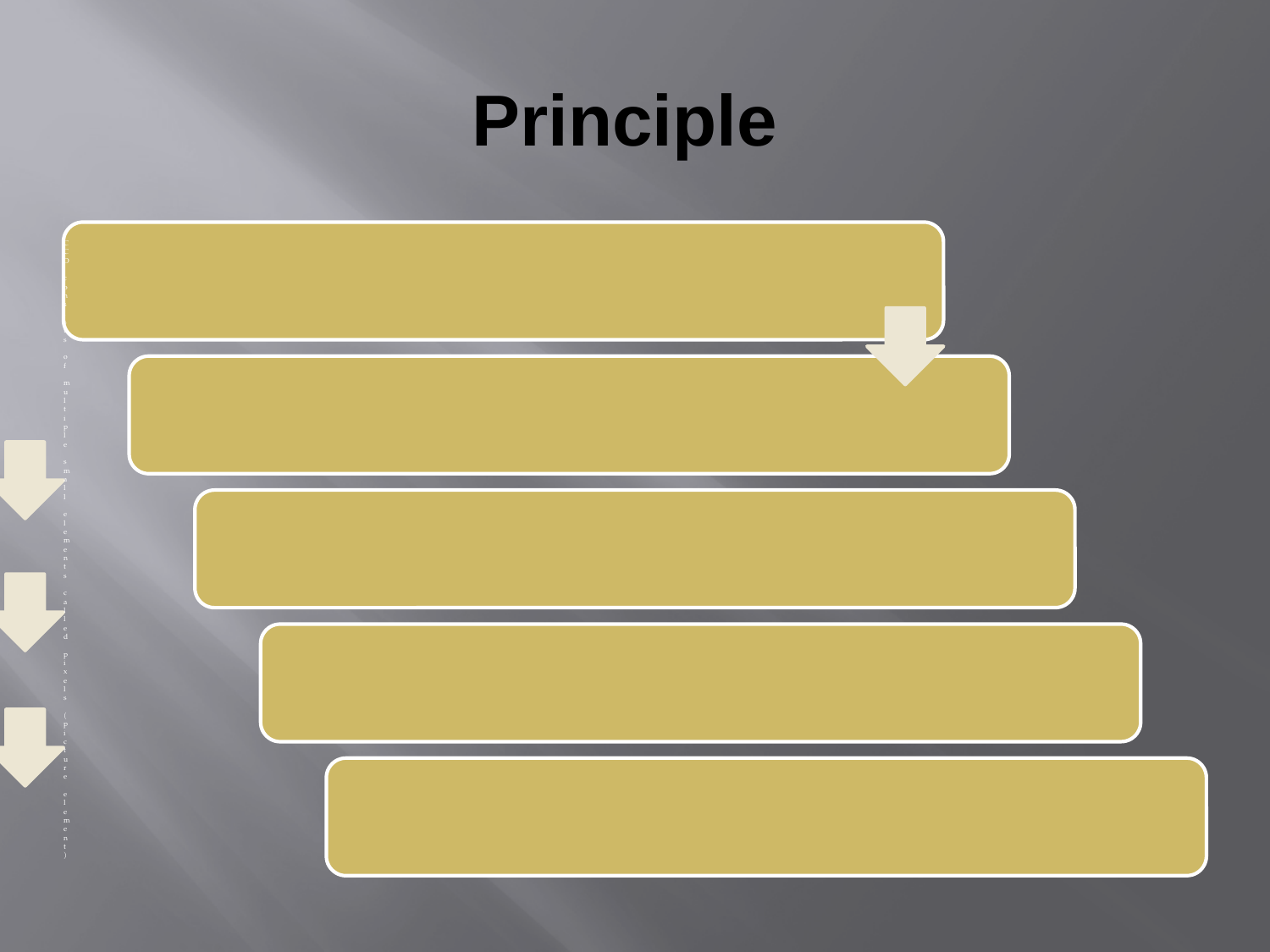

# Principle
CCD consists of multiple small elements called pixels (picture element)